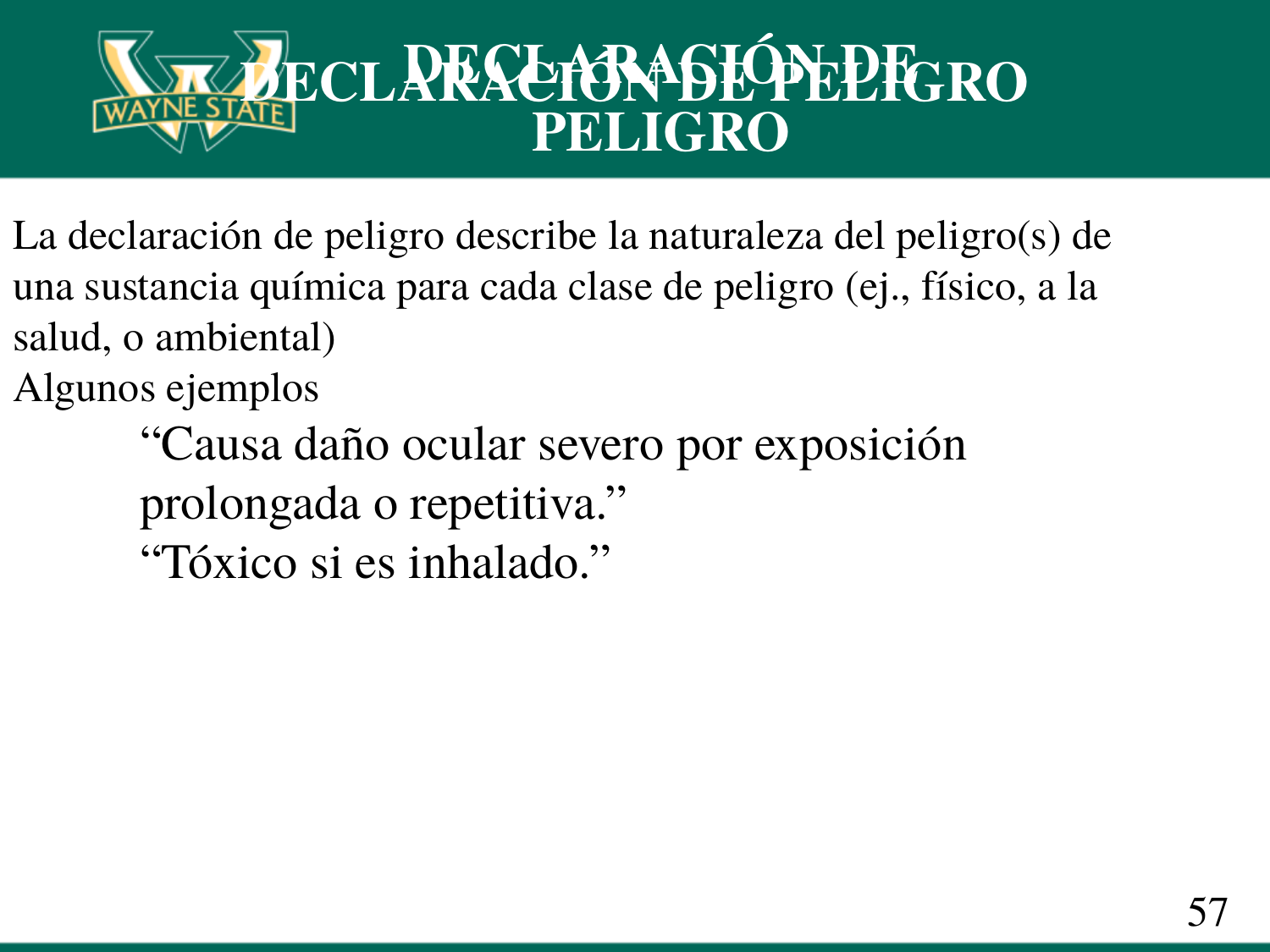

DECLARACIÓN DE PELIGRO
# DECLARACIÓN DE PELIGRO
La declaración de peligro describe la naturaleza del peligro(s) de una sustancia química para cada clase de peligro (ej., físico, a la salud, o ambiental)
Algunos ejemplos
“Causa daño ocular severo por exposición prolongada o repetitiva.”
“Tóxico si es inhalado.”

57